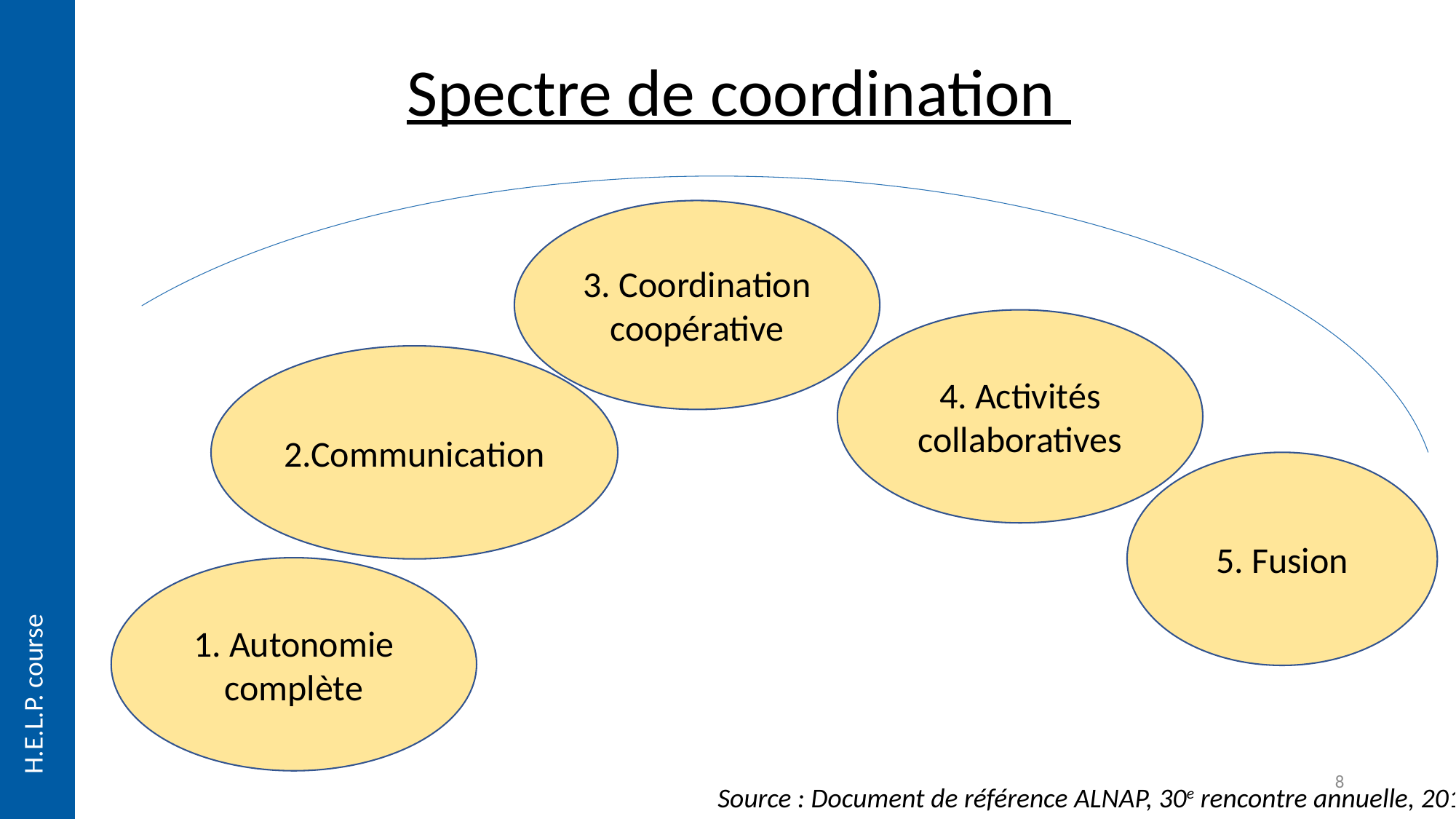

# Spectre de coordination

3. Coordination coopérative
4. Activités collaboratives
2.Communication
5. Fusion
1. Autonomie complète
8
Source : Document de référence ALNAP, 30e rencontre annuelle, 2015